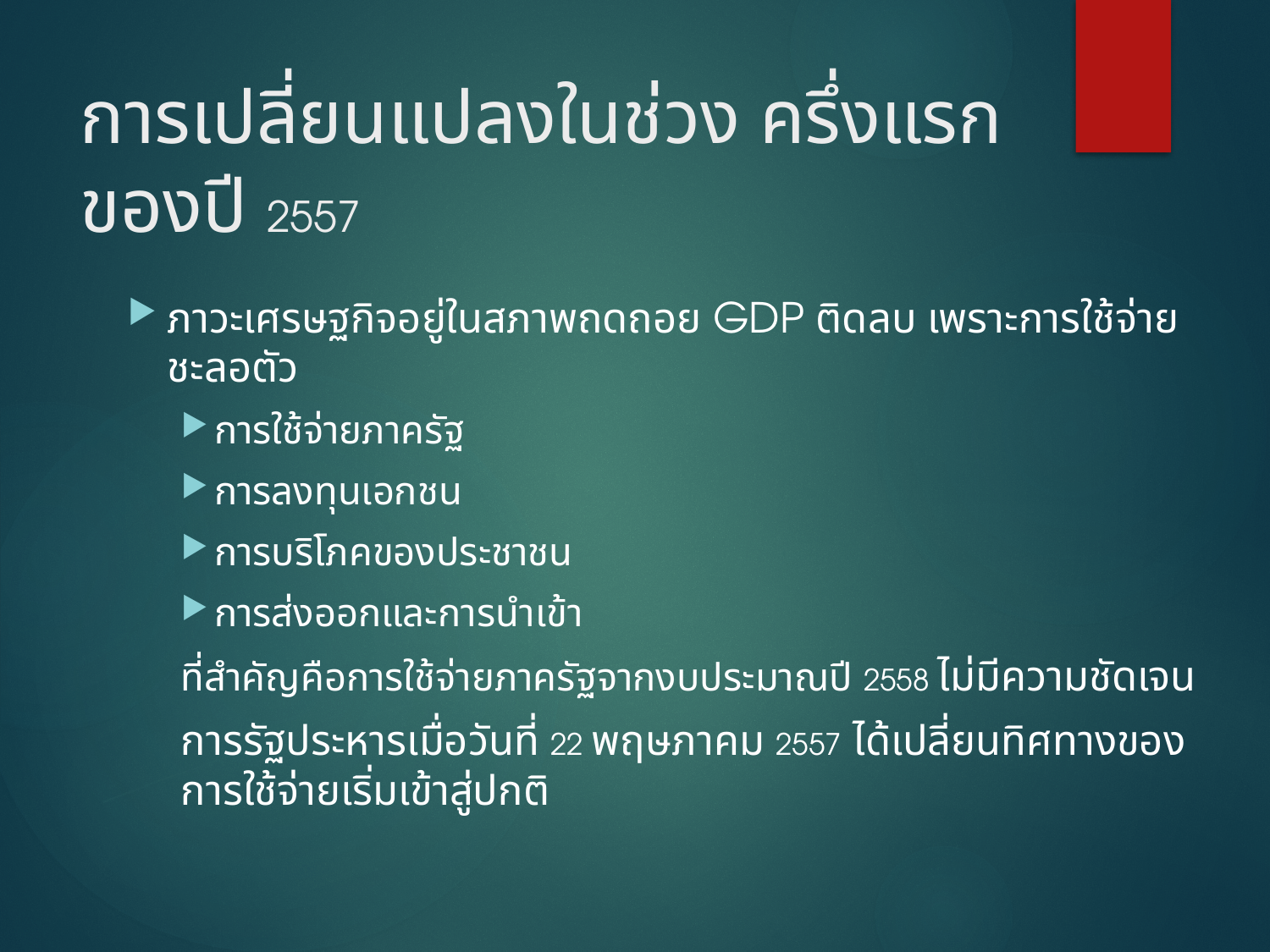

# การเปลี่ยนแปลงในช่วง ครึ่งแรกของปี 2557
ภาวะเศรษฐกิจอยู่ในสภาพถดถอย GDP ติดลบ เพราะการใช้จ่ายชะลอตัว
การใช้จ่ายภาครัฐ
การลงทุนเอกชน
การบริโภคของประชาชน
การส่งออกและการนำเข้า
ที่สำคัญคือการใช้จ่ายภาครัฐจากงบประมาณปี 2558 ไม่มีความชัดเจน
การรัฐประหารเมื่อวันที่ 22 พฤษภาคม 2557 ได้เปลี่ยนทิศทางของการใช้จ่ายเริ่มเข้าสู่ปกติ